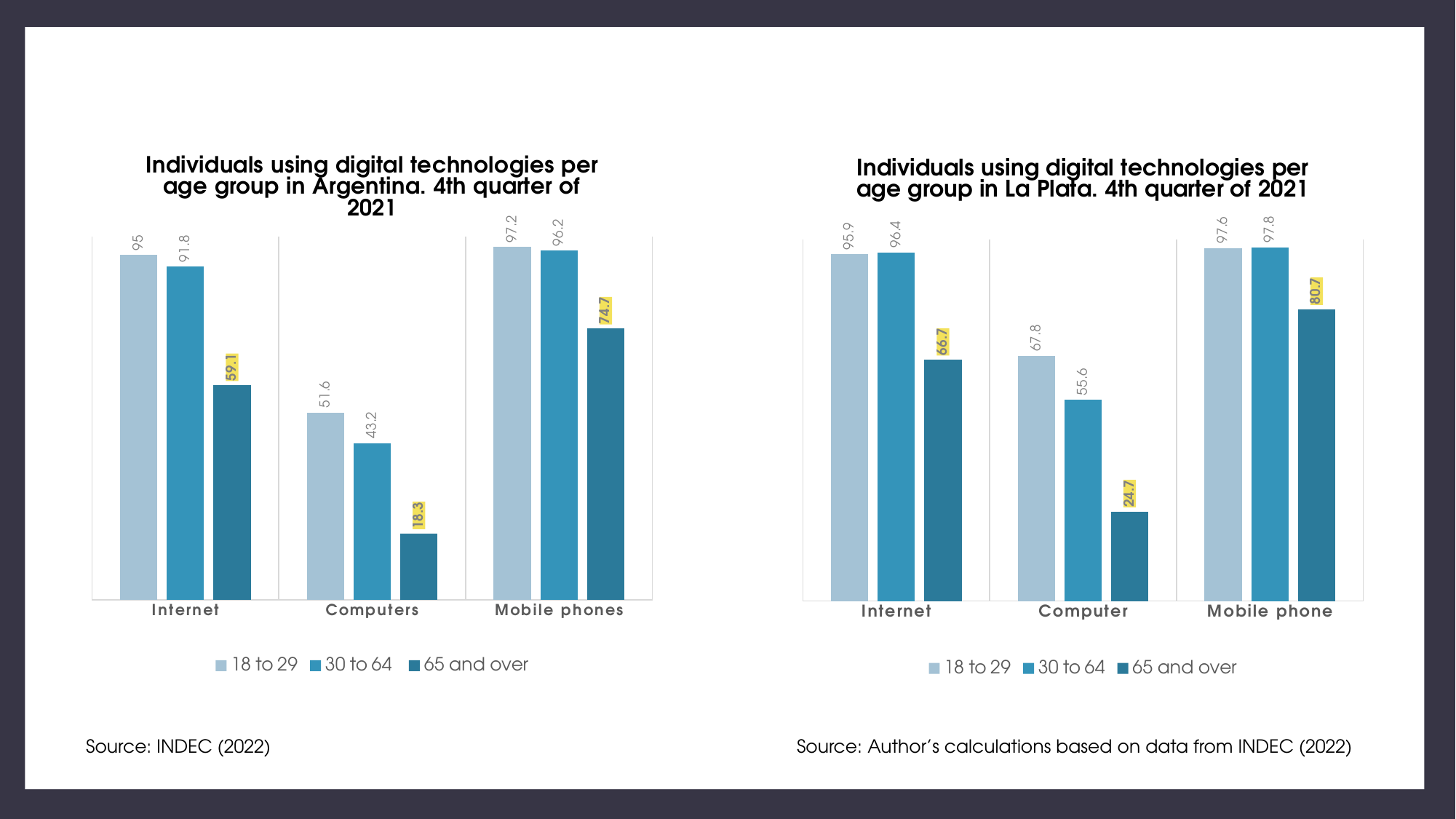

### Chart: Individuals using digital technologies per age group in Argentina. 4th quarter of 2021

| Category | 18 to 29 | 30 to 64  | 65 and over |
|---|---|---|---|
| Internet | 95.0 | 91.8 | 59.1 |
| Computers | 51.6 | 43.2 | 18.3 |
| Mobile phones | 97.2 | 96.2 | 74.7 |

### Chart: Individuals using digital technologies per age group in La Plata. 4th quarter of 2021

| Category | 18 to 29 | 30 to 64 | 65 and over |
|---|---|---|---|
| Internet | 95.9 | 96.4 | 66.7 |
| Computer | 67.8 | 55.6 | 24.7 |
| Mobile phone | 97.6 | 97.8 | 80.7 |
Source: INDEC (2022)
Source: Author’s calculations based on data from INDEC (2022)